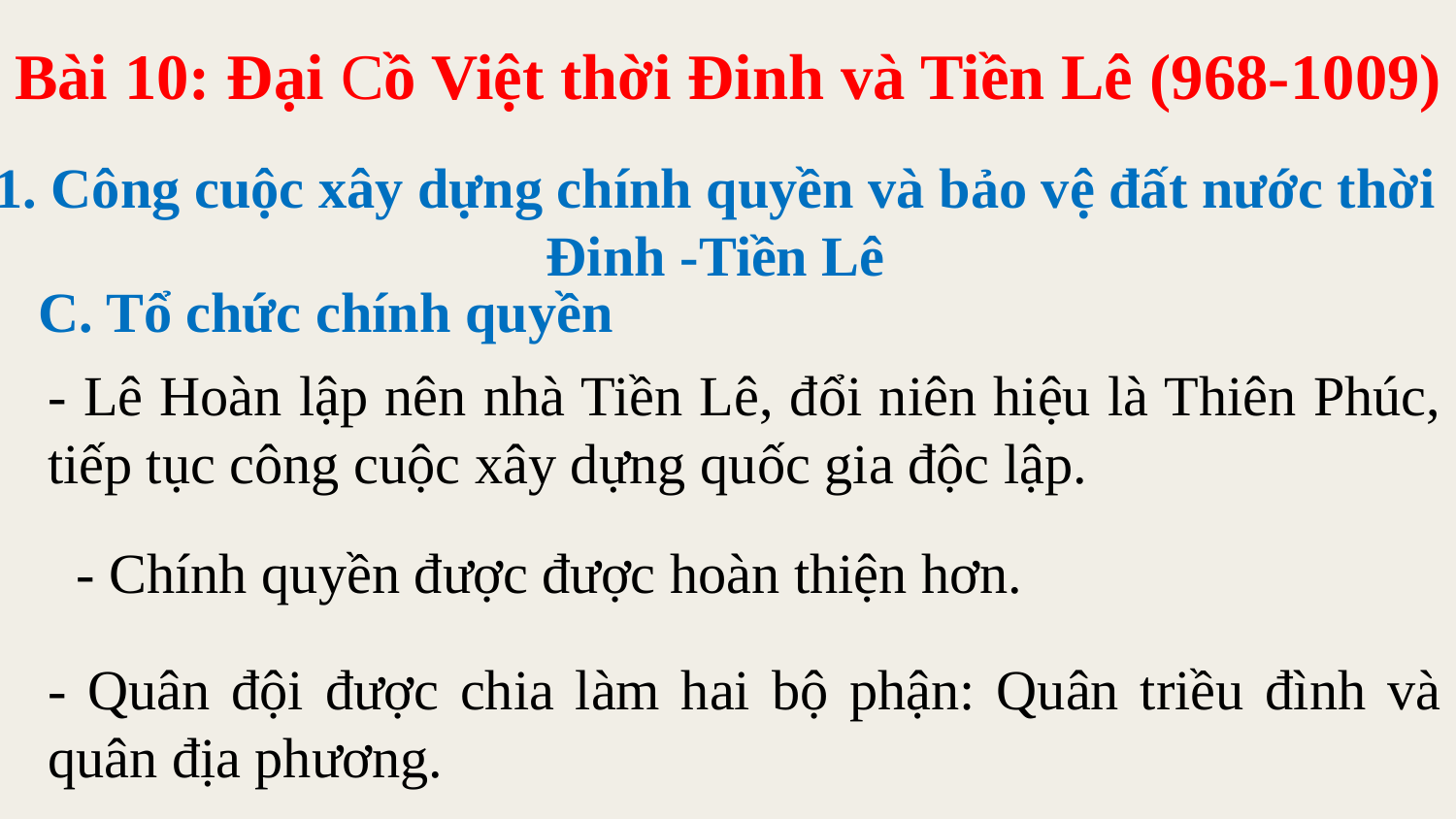

Bài 10: Đại Cồ Việt thời Đinh và Tiền Lê (968-1009)
1. Công cuộc xây dựng chính quyền và bảo vệ đất nước thời Đinh -Tiền Lê
C. Tổ chức chính quyền
- Lê Hoàn lập nên nhà Tiền Lê, đổi niên hiệu là Thiên Phúc, tiếp tục công cuộc xây dựng quốc gia độc lập.
- Chính quyền được được hoàn thiện hơn.
- Quân đội được chia làm hai bộ phận: Quân triều đình và quân địa phương.